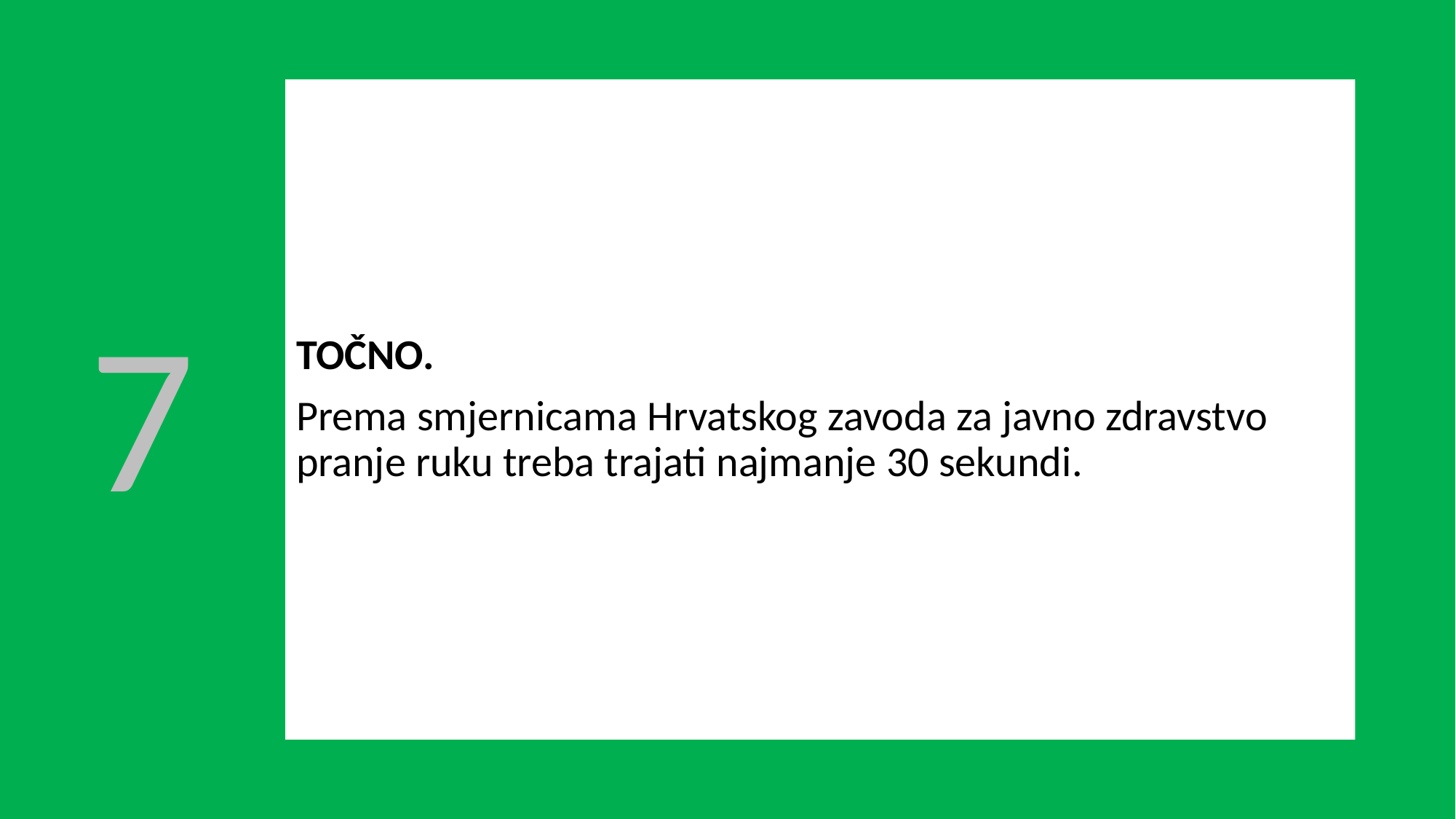

TOČNO.
Prema smjernicama Hrvatskog zavoda za javno zdravstvo pranje ruku treba trajati najmanje 30 sekundi.
7